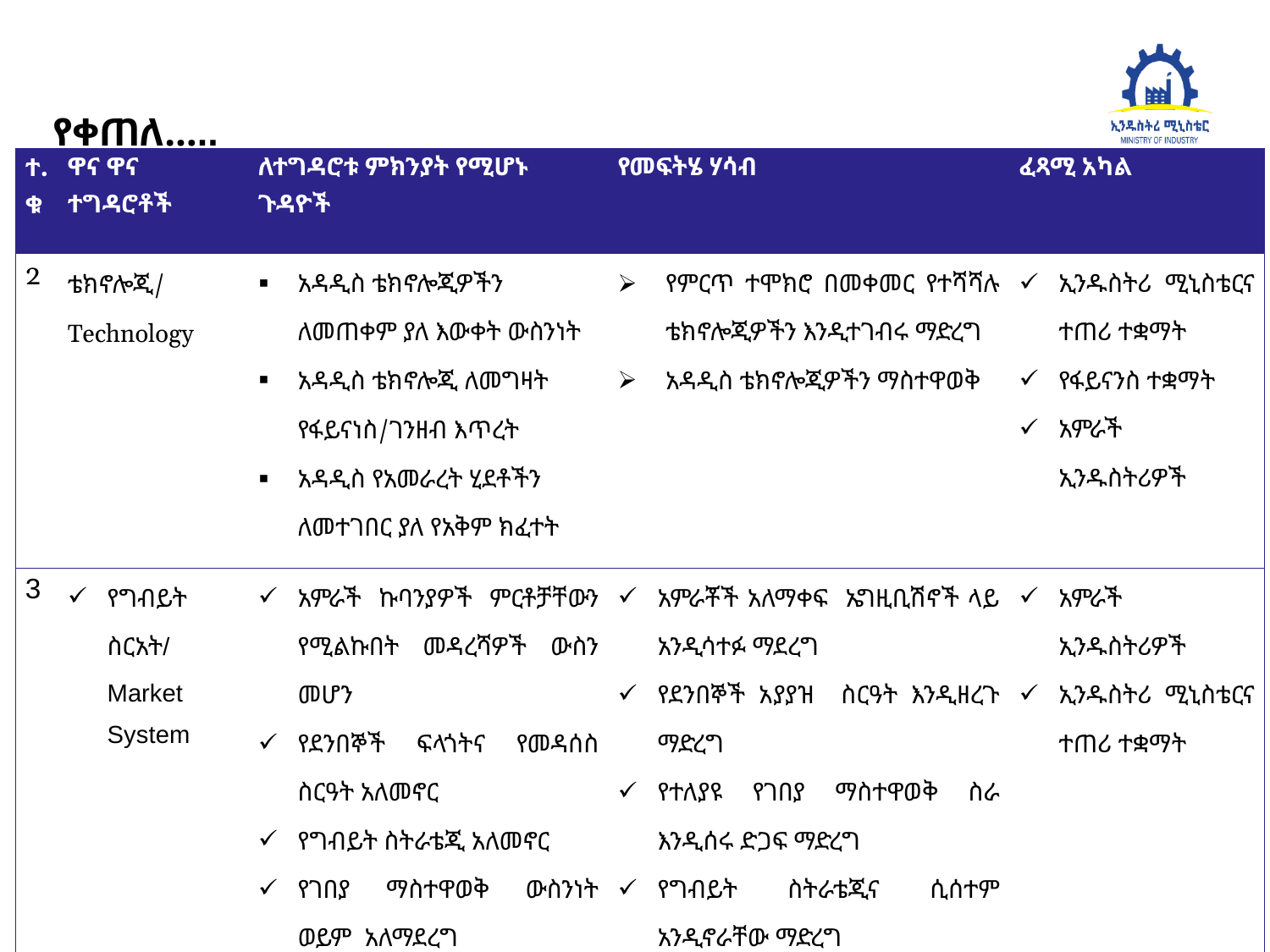

የቀጠለ…..

| ተ.ቁ | ዋና ዋና ተግዳሮቶች | ለተግዳሮቱ ምክንያት የሚሆኑ ጉዳዮች | የመፍትሄ ሃሳብ | ፈጻሚ አካል |
| --- | --- | --- | --- | --- |
| 2 | ቴክኖሎጂ/Technology | አዳዲስ ቴክኖሎጂዎችን ለመጠቀም ያለ እውቀት ውስንነት አዳዲስ ቴክኖሎጂ ለመግዛት የፋይናነስ/ገንዘብ እጥረት አዳዲስ የአመራረት ሂደቶችን ለመተገበር ያለ የአቅም ክፈተት | የምርጥ ተሞክሮ በመቀመር የተሻሻሉ ቴክኖሎጂዎችን እንዲተገብሩ ማድረግ አዳዲስ ቴክኖሎጂዎችን ማስተዋወቅ | ኢንዱስትሪ ሚኒስቴርና ተጠሪ ተቋማት የፋይናንስ ተቋማት አምራች ኢንዱስትሪዎች |
| 3 | የግብይት ስርአት/ Market System | አምራች ኩባንያዎች ምርቶቻቸውን የሚልኩበት መዳረሻዎች ውስን መሆን የደንበኞች ፍላጎትና የመዳሰስ ስርዓት አለመኖር የግብይት ስትራቴጂ አለመኖር የገበያ ማስተዋወቅ ውስንነት ወይም አለማደረግ | አምራቾች አለማቀፍ ኤግዚቢሽኖች ላይ አንዲሳተፉ ማደረግ የደንበኞች አያያዝ ስርዓት እንዲዘረጉ ማድረግ የተለያዩ የገበያ ማስተዋወቅ ስራ እንዲሰሩ ድጋፍ ማድረግ የግብይት ስትራቴጂና ሲሰተም አንዲኖራቸው ማድረግ | አምራች ኢንዱስትሪዎች ኢንዱስትሪ ሚኒስቴርና ተጠሪ ተቋማት |